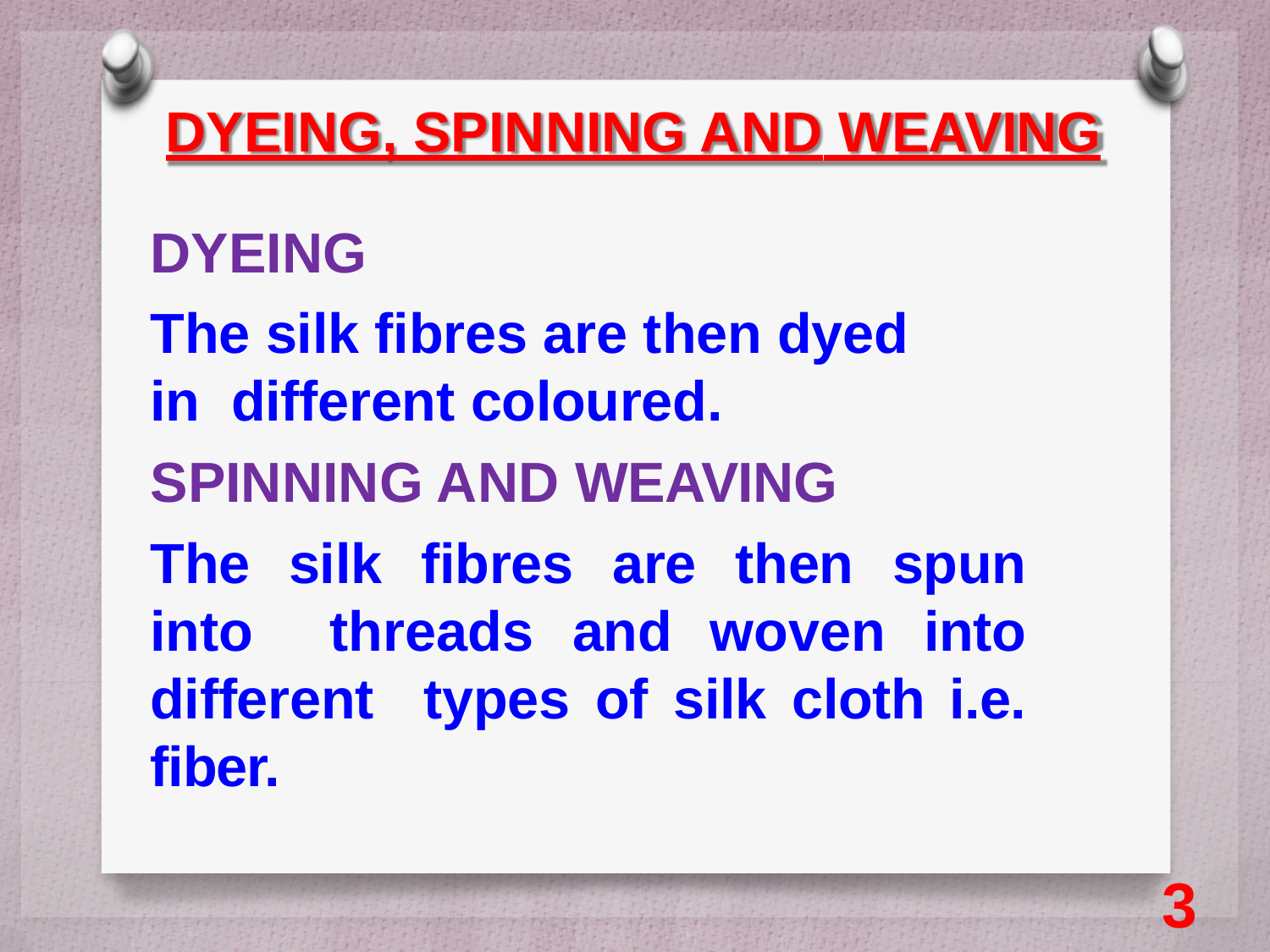

DYEING, SPINNING AND WEAVING

# DYEING
The silk fibres are then dyed in  different coloured.
SPINNING AND WEAVING
The silk fibres are then spun into  threads and woven into different  types of silk cloth i.e. fiber.

37